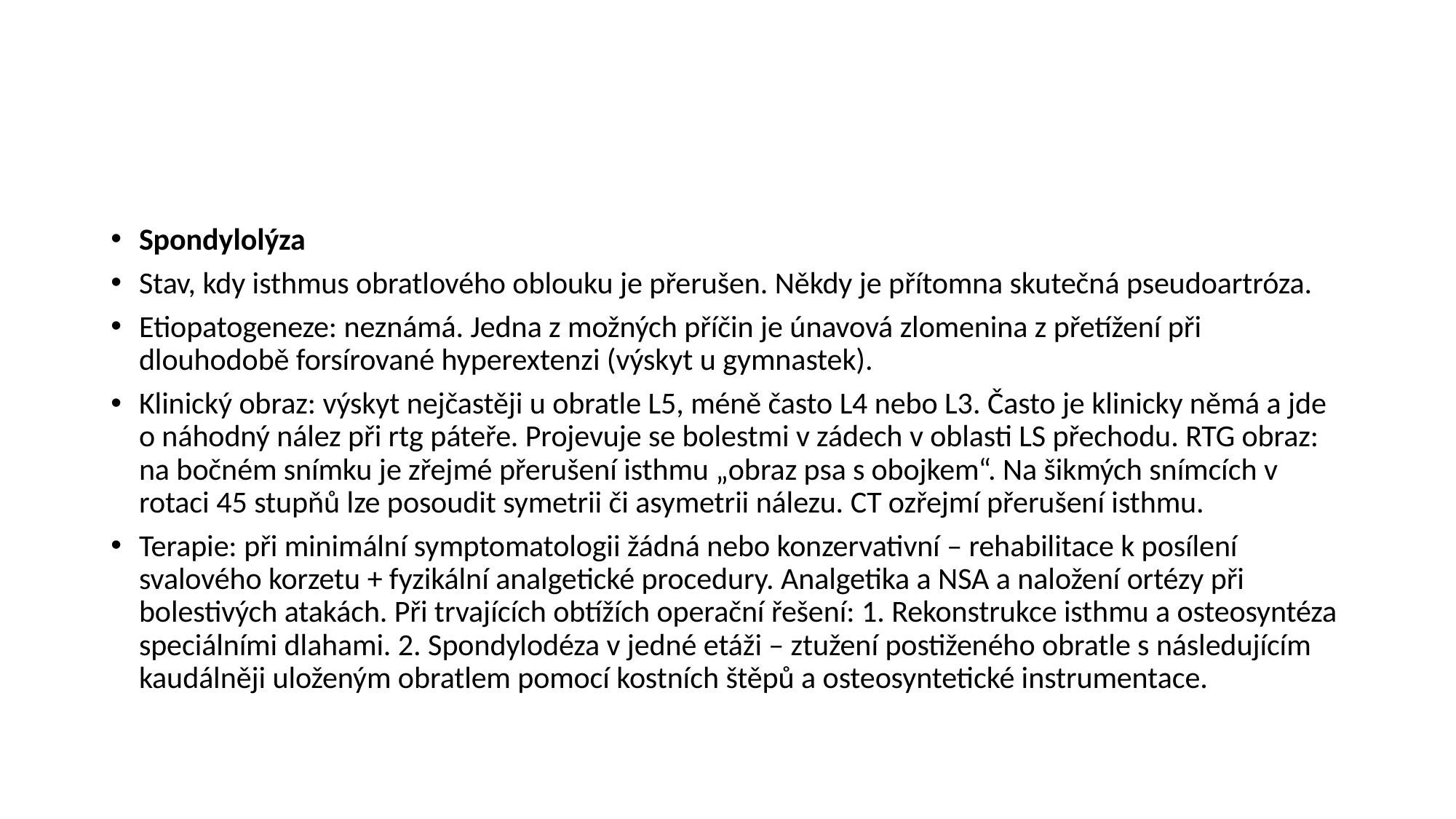

#
Spondylolýza
Stav, kdy isthmus obratlového oblouku je přerušen. Někdy je přítomna skutečná pseudoartróza.
Etiopatogeneze: neznámá. Jedna z možných příčin je únavová zlomenina z přetížení při dlouhodobě forsírované hyperextenzi (výskyt u gymnastek).
Klinický obraz: výskyt nejčastěji u obratle L5, méně často L4 nebo L3. Často je klinicky němá a jde o náhodný nález při rtg páteře. Projevuje se bolestmi v zádech v oblasti LS přechodu. RTG obraz: na bočném snímku je zřejmé přerušení isthmu „obraz psa s obojkem“. Na šikmých snímcích v rotaci 45 stupňů lze posoudit symetrii či asymetrii nálezu. CT ozřejmí přerušení isthmu.
Terapie: při minimální symptomatologii žádná nebo konzervativní – rehabilitace k posílení svalového korzetu + fyzikální analgetické procedury. Analgetika a NSA a naložení ortézy při bolestivých atakách. Při trvajících obtížích operační řešení: 1. Rekonstrukce isthmu a osteosyntéza speciálními dlahami. 2. Spondylodéza v jedné etáži – ztužení postiženého obratle s následujícím kaudálněji uloženým obratlem pomocí kostních štěpů a osteosyntetické instrumentace.